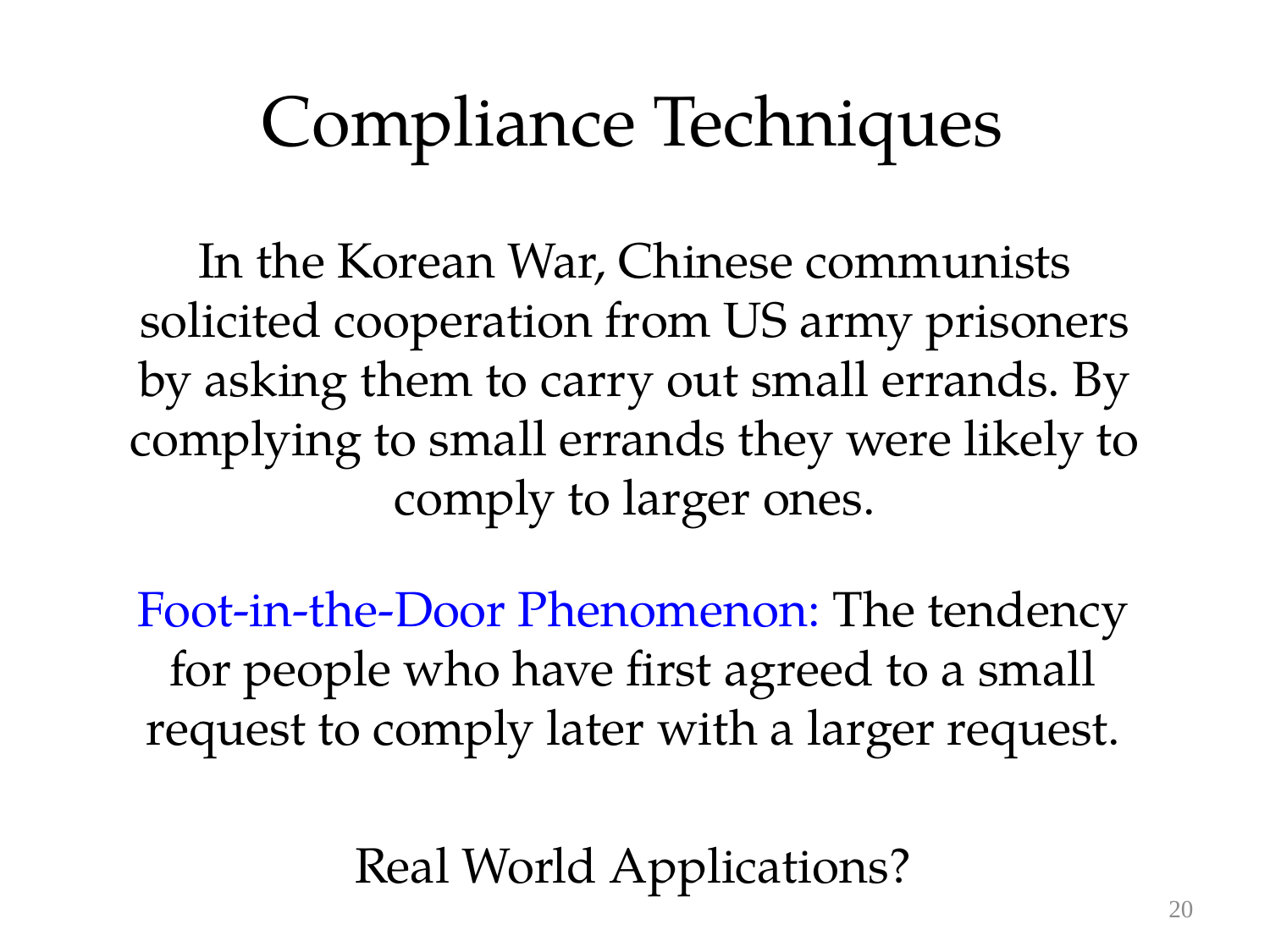

# Compliance Techniques
In the Korean War, Chinese communists solicited cooperation from US army prisoners by asking them to carry out small errands. By complying to small errands they were likely to comply to larger ones.
Foot-in-the-Door Phenomenon: The tendency for people who have first agreed to a small request to comply later with a larger request.

Real World Applications?

20